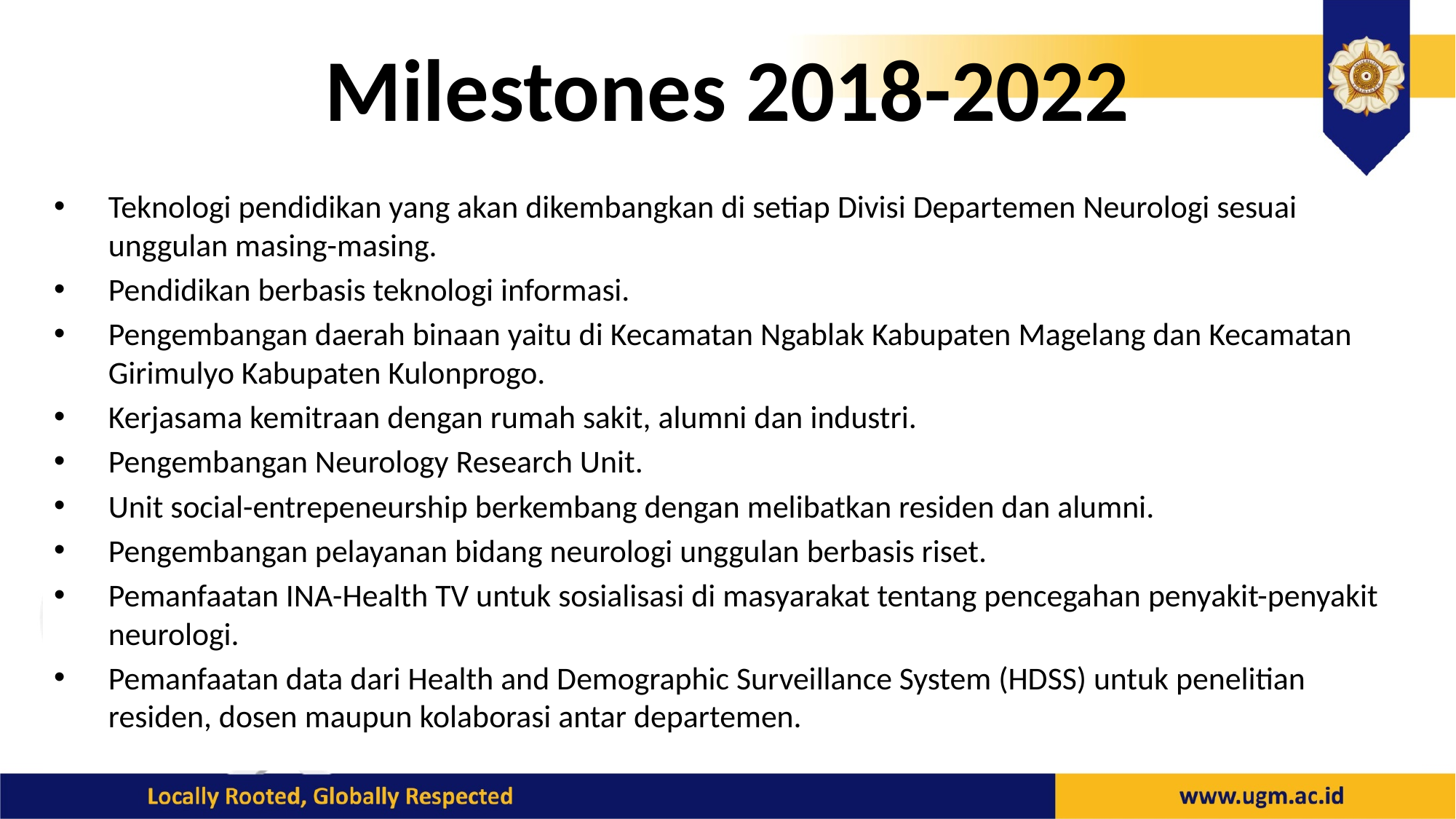

# Milestones 2018-2022
Teknologi pendidikan yang akan dikembangkan di setiap Divisi Departemen Neurologi sesuai unggulan masing-masing.
Pendidikan berbasis teknologi informasi.
Pengembangan daerah binaan yaitu di Kecamatan Ngablak Kabupaten Magelang dan Kecamatan Girimulyo Kabupaten Kulonprogo.
Kerjasama kemitraan dengan rumah sakit, alumni dan industri.
Pengembangan Neurology Research Unit.
Unit social-entrepeneurship berkembang dengan melibatkan residen dan alumni.
Pengembangan pelayanan bidang neurologi unggulan berbasis riset.
Pemanfaatan INA-Health TV untuk sosialisasi di masyarakat tentang pencegahan penyakit-penyakit neurologi.
Pemanfaatan data dari Health and Demographic Surveillance System (HDSS) untuk penelitian residen, dosen maupun kolaborasi antar departemen.